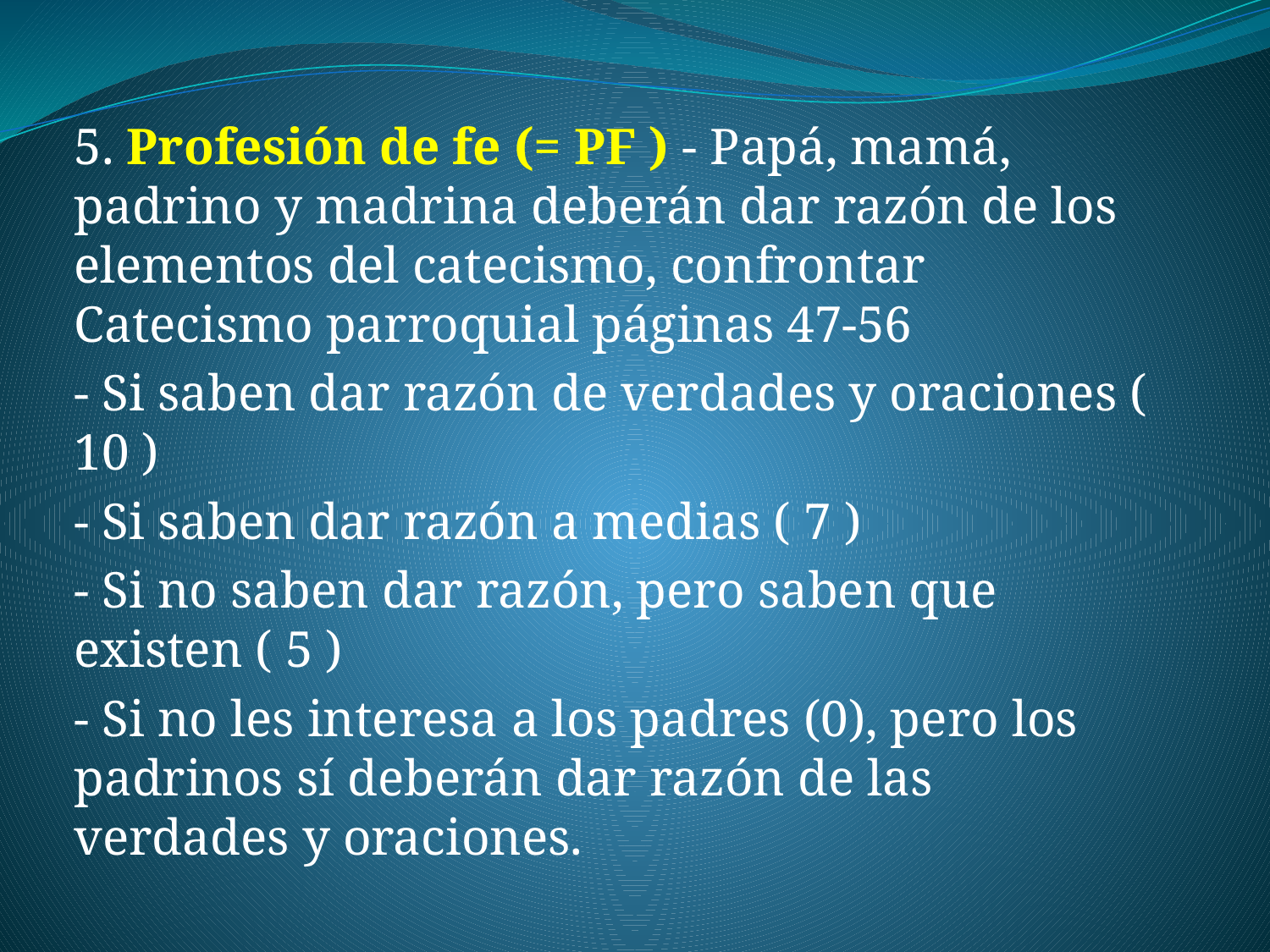

5. Profesión de fe (= PF ) - Papá, mamá, padrino y madrina deberán dar razón de los elementos del catecismo, confrontar Catecismo parroquial páginas 47-56
- Si saben dar razón de verdades y oraciones ( 10 )
- Si saben dar razón a medias ( 7 )
- Si no saben dar razón, pero saben que existen ( 5 )
- Si no les interesa a los padres (0), pero los padrinos sí deberán dar razón de las verdades y oraciones.